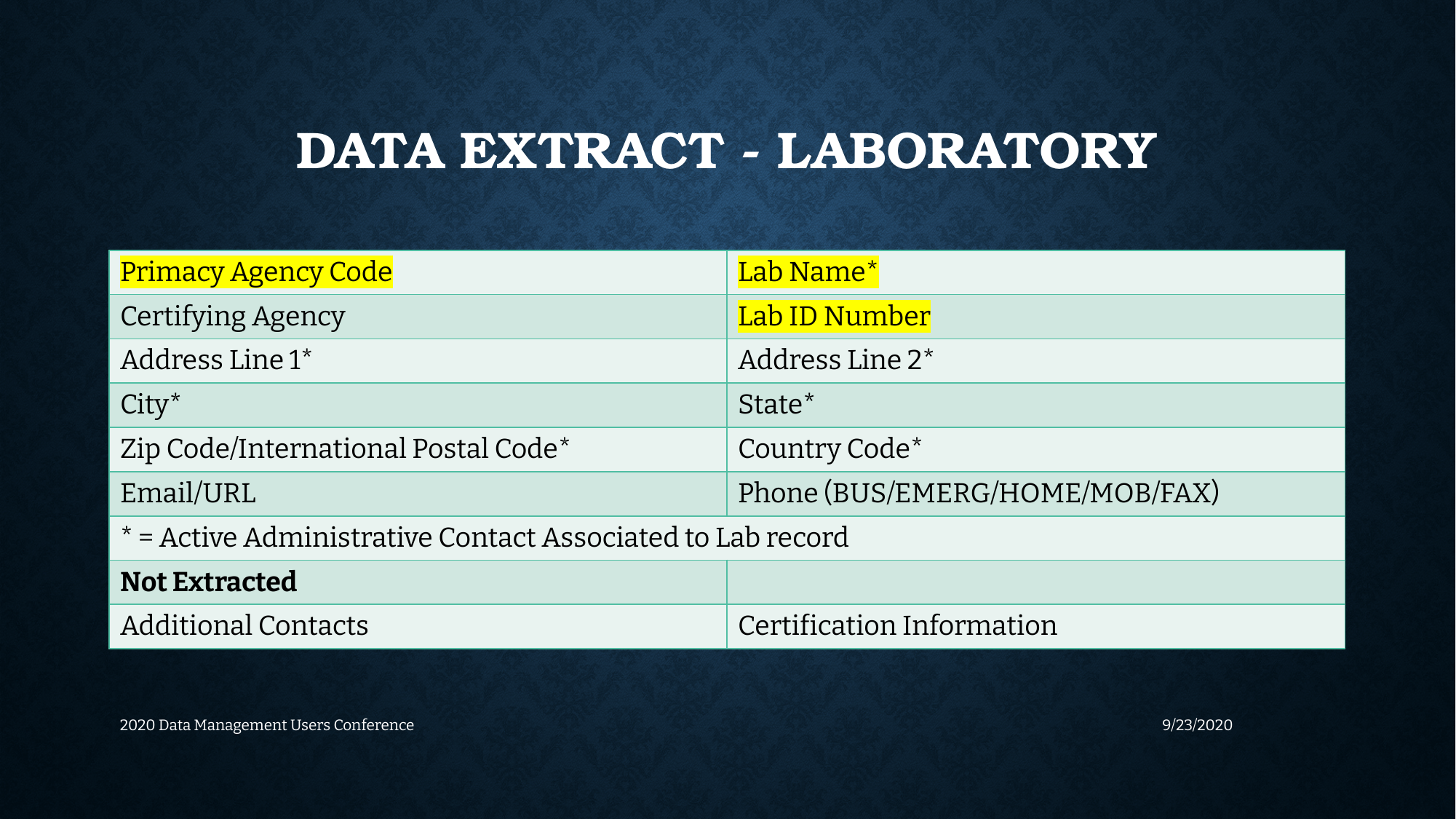

# Data Extract - Laboratory
| Primacy Agency Code | Lab Name\* |
| --- | --- |
| Certifying Agency | Lab ID Number |
| Address Line 1\* | Address Line 2\* |
| City\* | State\* |
| Zip Code/International Postal Code\* | Country Code\* |
| Email/URL | Phone (BUS/EMERG/HOME/MOB/FAX) |
| \* = Active Administrative Contact Associated to Lab record |  |
| Not Extracted |  |
| Additional Contacts | Certification Information |
2020 Data Management Users Conference
9/23/2020